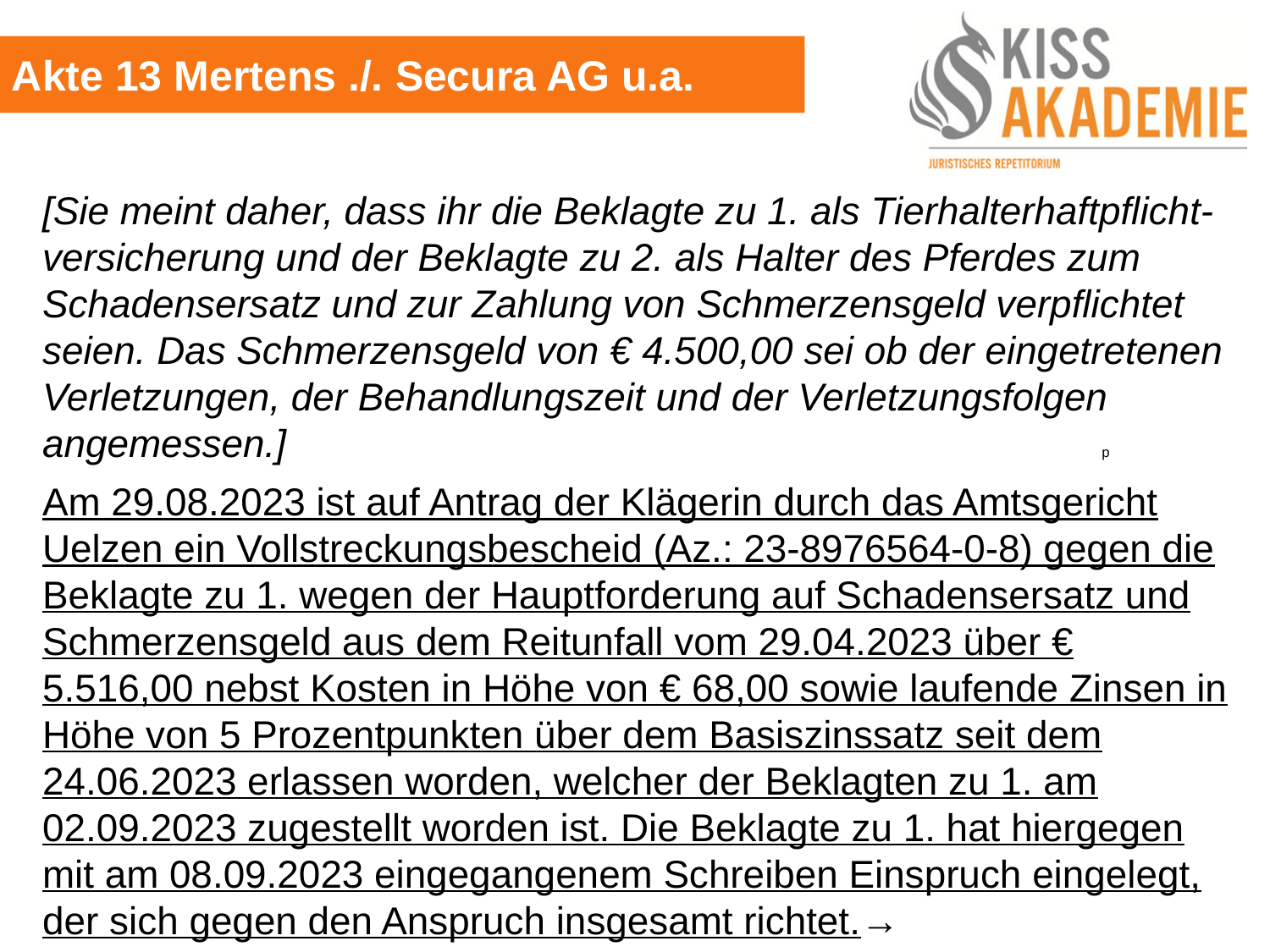

Akte 13 Mertens ./. Secura AG u.a.

[Sie meint daher, dass ihr die Beklagte zu 1. als Tierhalterhaftpflicht-versicherung und der Beklagte zu 2. als Halter des Pferdes zum Schadensersatz und zur Zahlung von Schmerzensgeld verpflichtet seien. Das Schmerzensgeld von € 4.500,00 sei ob der eingetretenen Verletzungen, der Behandlungszeit und der Verletzungsfolgen angemessen.]							    p
Am 29.08.2023 ist auf Antrag der Klägerin durch das Amtsgericht Uelzen ein Vollstreckungsbescheid (Az.: 23-8976564-0-8) gegen die Beklagte zu 1. wegen der Hauptforderung auf Schadensersatz und Schmerzensgeld aus dem Reitunfall vom 29.04.2023 über € 5.516,00 nebst Kosten in Höhe von € 68,00 sowie laufende Zinsen in Höhe von 5 Prozentpunkten über dem Basiszinssatz seit dem 24.06.2023 erlassen worden, welcher der Beklagten zu 1. am 02.09.2023 zugestellt worden ist. Die Beklagte zu 1. hat hiergegen mit am 08.09.2023 eingegangenem Schreiben Einspruch eingelegt, der sich gegen den Anspruch insgesamt richtet.→